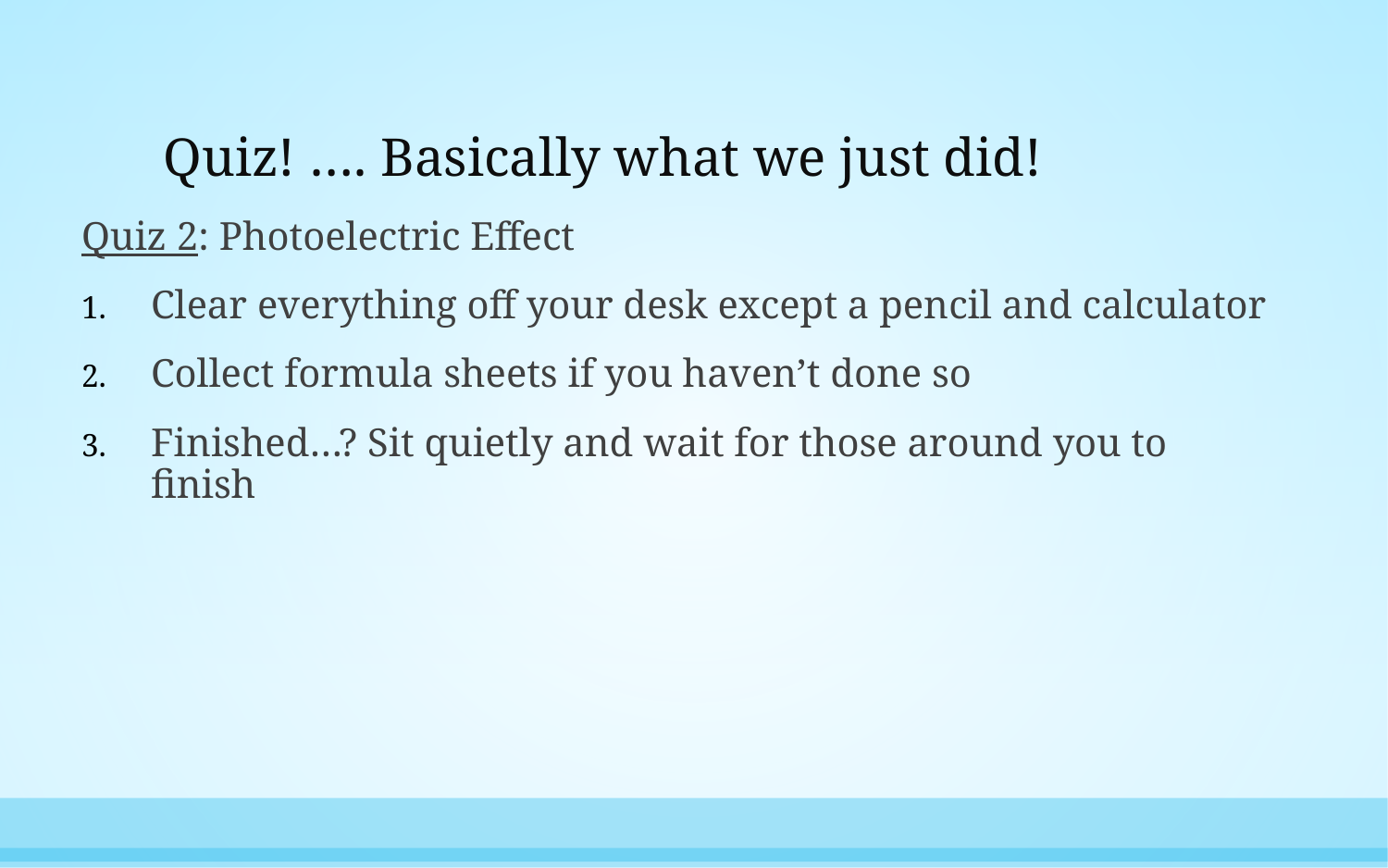

# Quiz! …. Basically what we just did!
Quiz 2: Photoelectric Effect
Clear everything off your desk except a pencil and calculator
Collect formula sheets if you haven’t done so
Finished…? Sit quietly and wait for those around you to finish